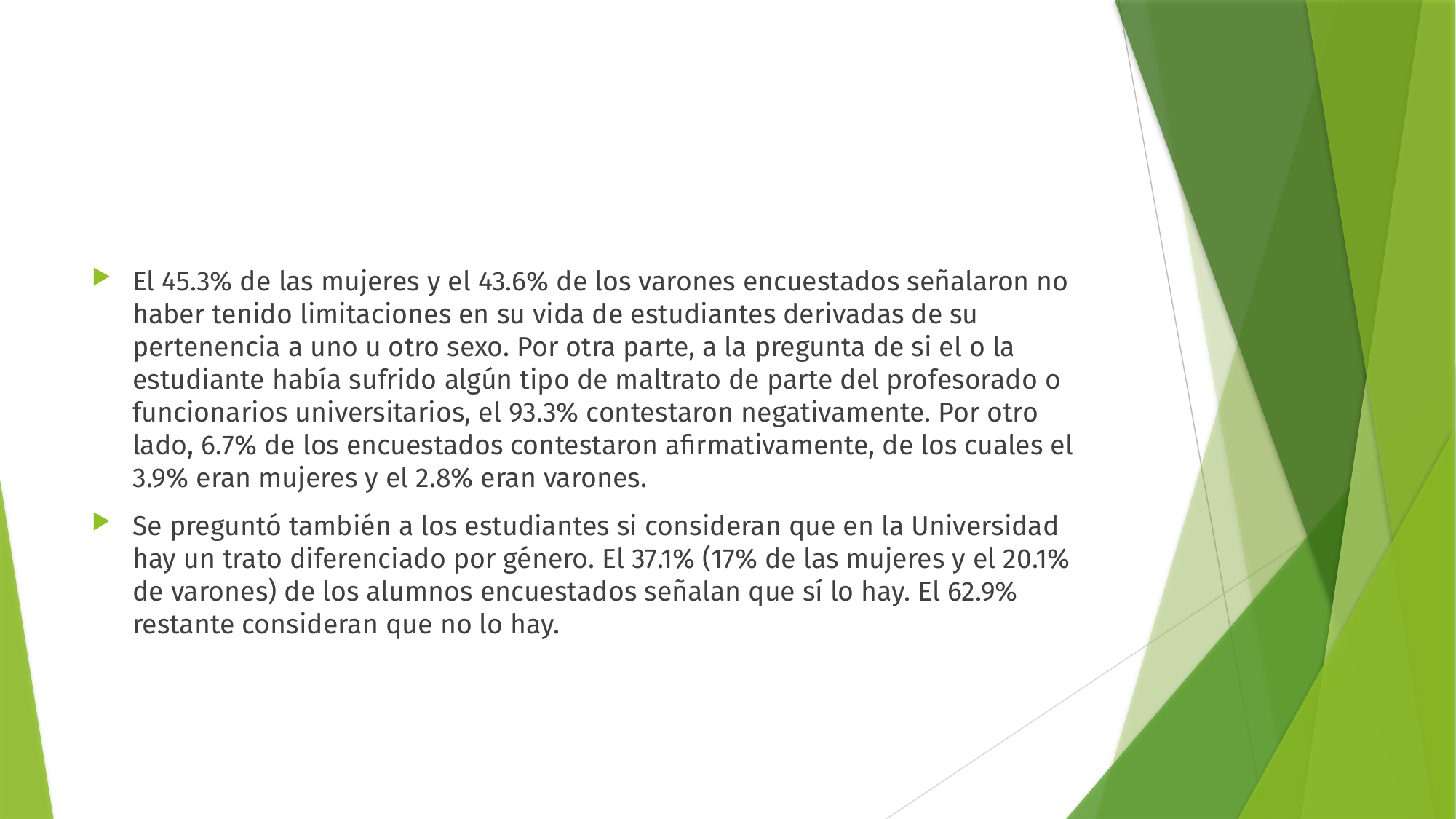

El 45.3% de las mujeres y el 43.6% de los varones encuestados señalaron no haber tenido limitaciones en su vida de estudiantes derivadas de su pertenencia a uno u otro sexo. Por otra parte, a la pregunta de si el o la estudiante había sufrido algún tipo de maltrato de parte del profesorado o funcionarios universitarios, el 93.3% contestaron negativamente. Por otro lado, 6.7% de los encuestados contestaron afirmativamente, de los cuales el 3.9% eran mujeres y el 2.8% eran varones.
Se preguntó también a los estudiantes si consideran que en la Universidad hay un trato diferenciado por género. El 37.1% (17% de las mujeres y el 20.1% de varones) de los alumnos encuestados señalan que sí lo hay. El 62.9% restante consideran que no lo hay.